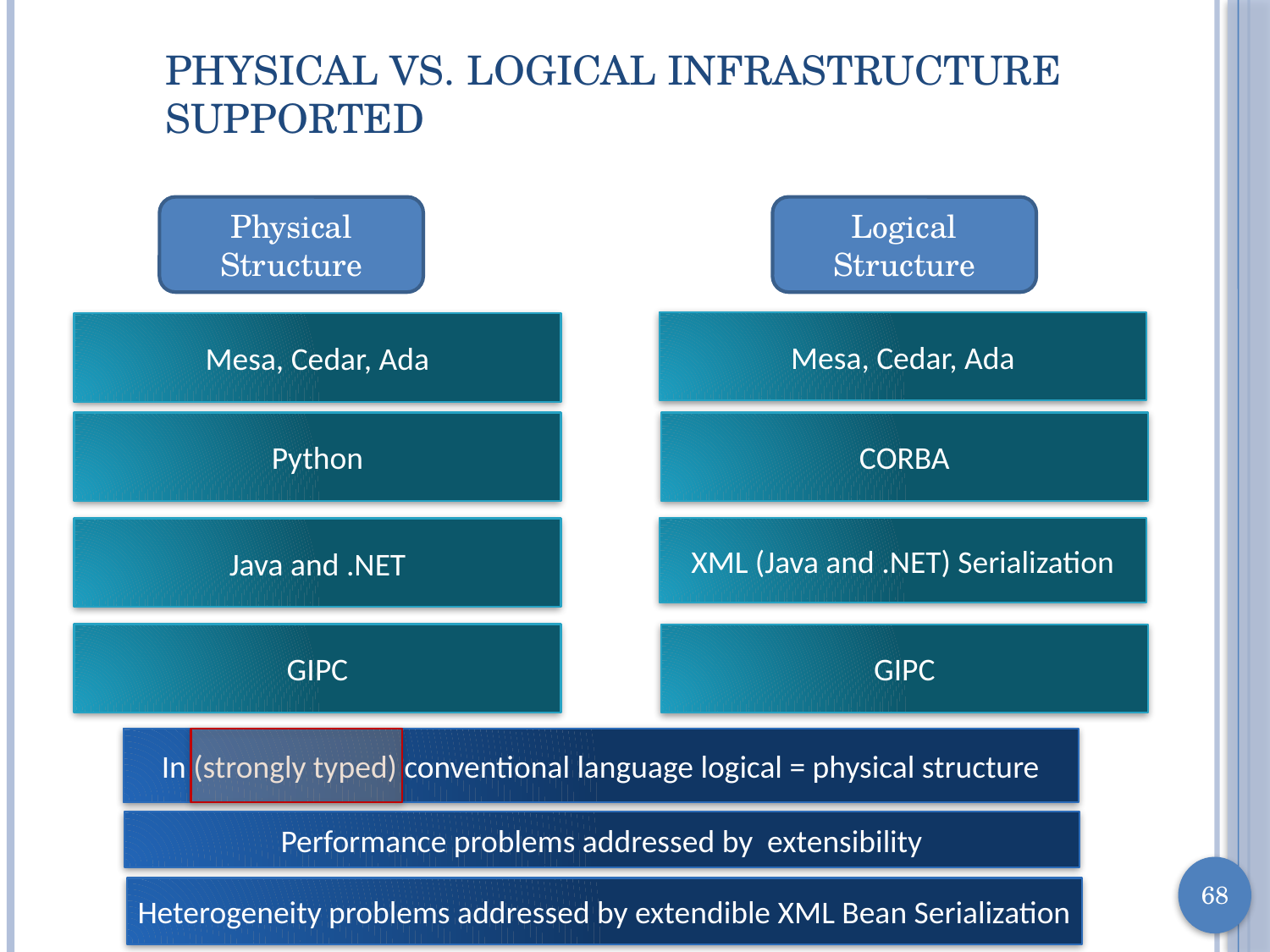

# Physical vs. Logical Infrastructure Supported
Physical Structure
Logical Structure
Mesa, Cedar, Ada
Mesa, Cedar, Ada
Python
CORBA
XML (Java and .NET) Serialization
Java and .NET
GIPC
GIPC
In (strongly typed) conventional language logical = physical structure

Performance problems addressed by  extensibility
Heterogeneity problems addressed by extendible XML Bean Serialization